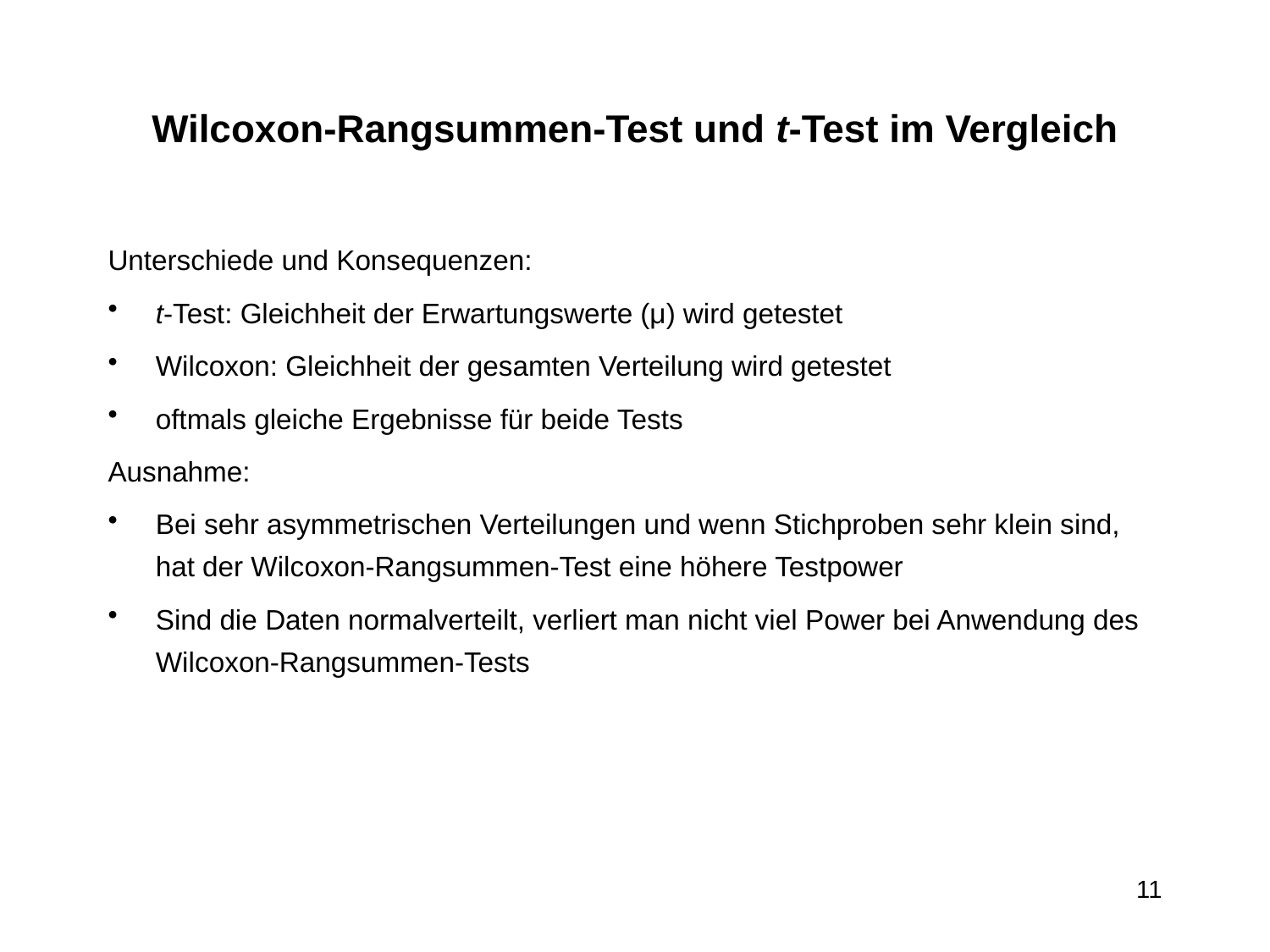

# Wilcoxon-Rangsummen-Test und t-Test im Vergleich
Unterschiede und Konsequenzen:
t-Test: Gleichheit der Erwartungswerte (μ) wird getestet
Wilcoxon: Gleichheit der gesamten Verteilung wird getestet
oftmals gleiche Ergebnisse für beide Tests
Ausnahme:
Bei sehr asymmetrischen Verteilungen und wenn Stichproben sehr klein sind, hat der Wilcoxon-Rangsummen-Test eine höhere Testpower
Sind die Daten normalverteilt, verliert man nicht viel Power bei Anwendung des Wilcoxon-Rangsummen-Tests
11